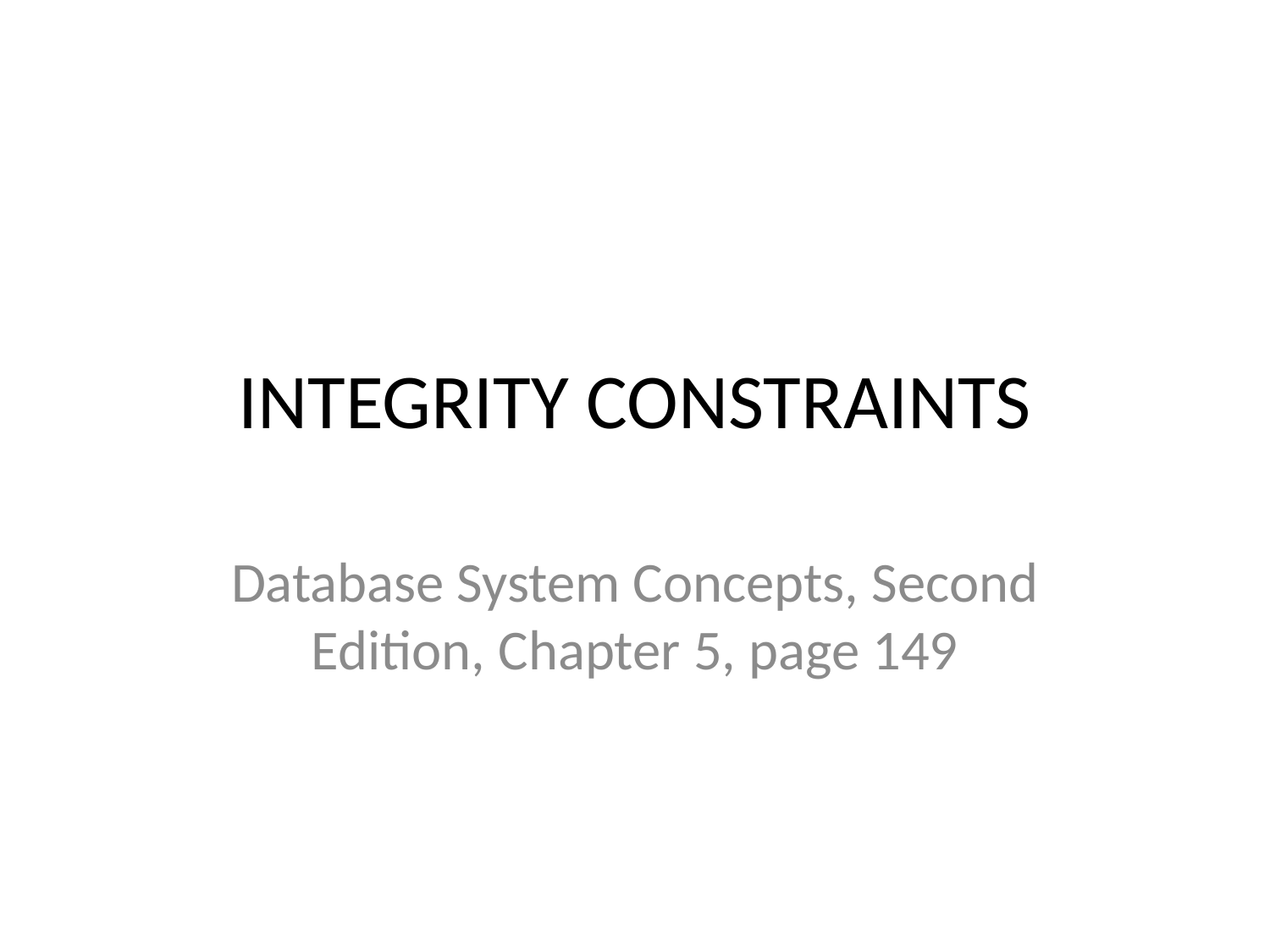

# INTEGRITY CONSTRAINTS
Database System Concepts, Second Edition, Chapter 5, page 149